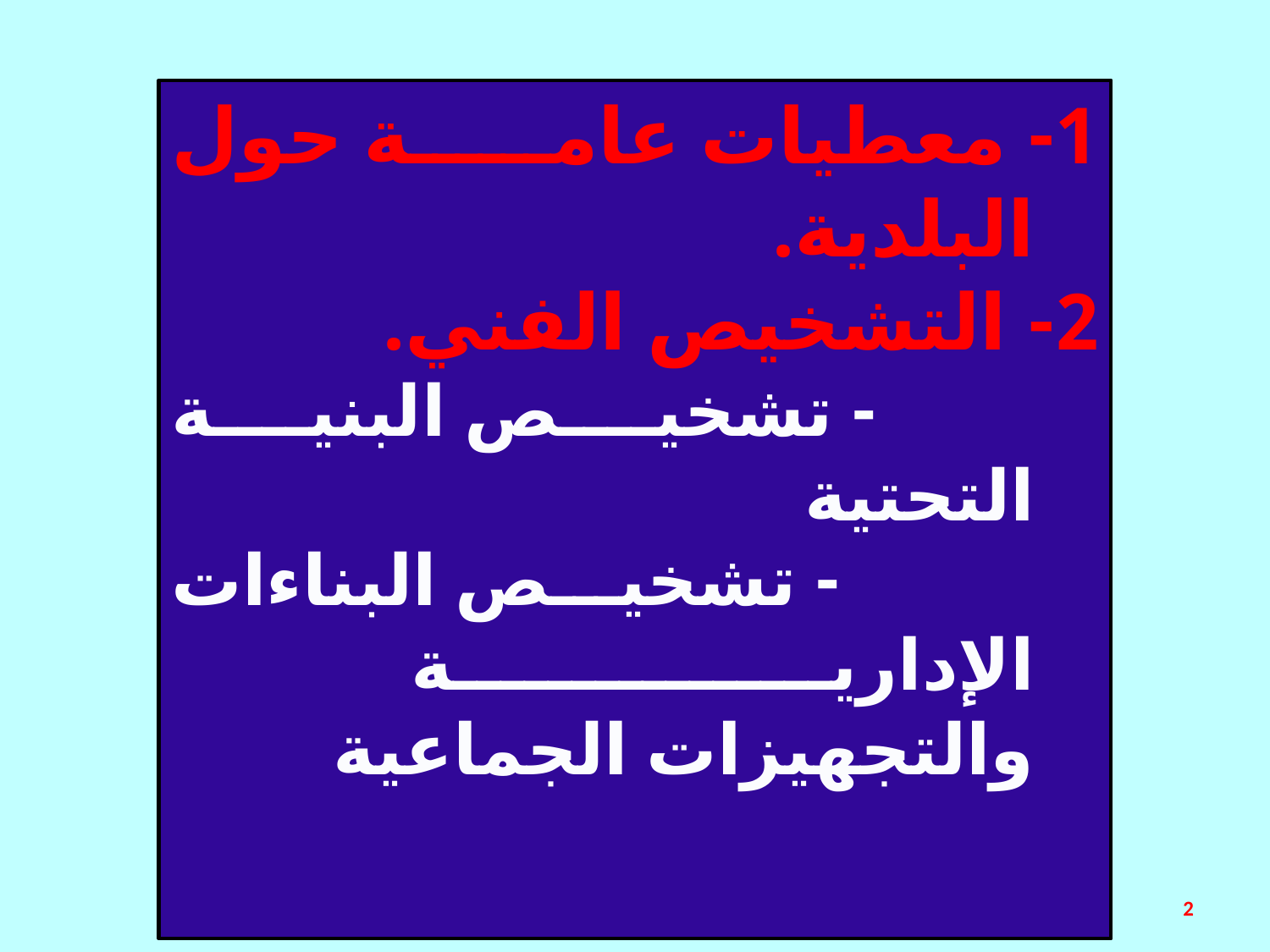

البرنامج
1- معطيات عامة حول البلدية.
2- التشخيص الفني.
            - تشخيص البنية التحتية
              - تشخيص البناءات الإدارية              والتجهيزات الجماعية

2